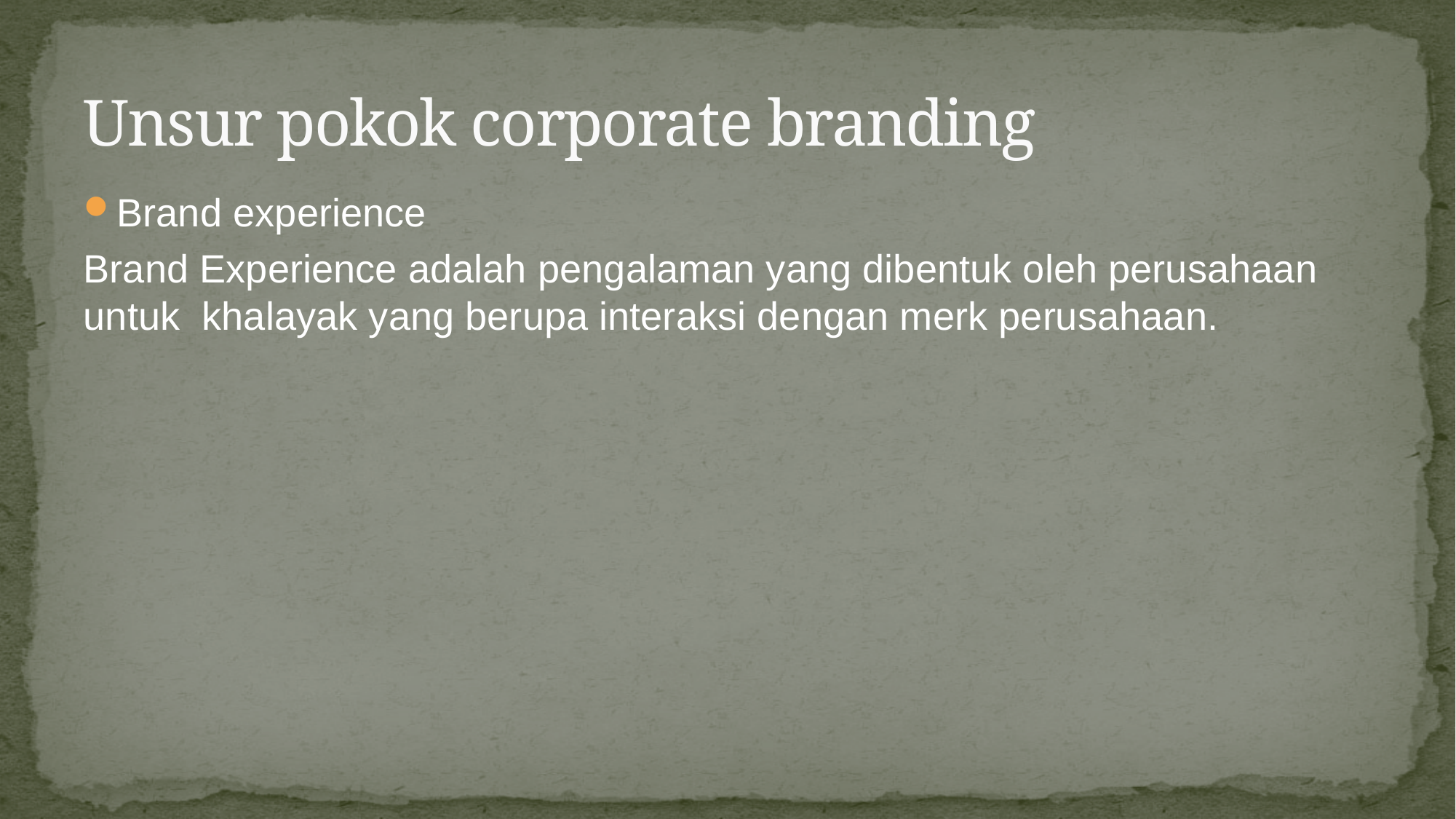

# Unsur pokok corporate branding
Brand experience
Brand Experience adalah pengalaman yang dibentuk oleh perusahaan untuk  khalayak yang berupa interaksi dengan merk perusahaan.